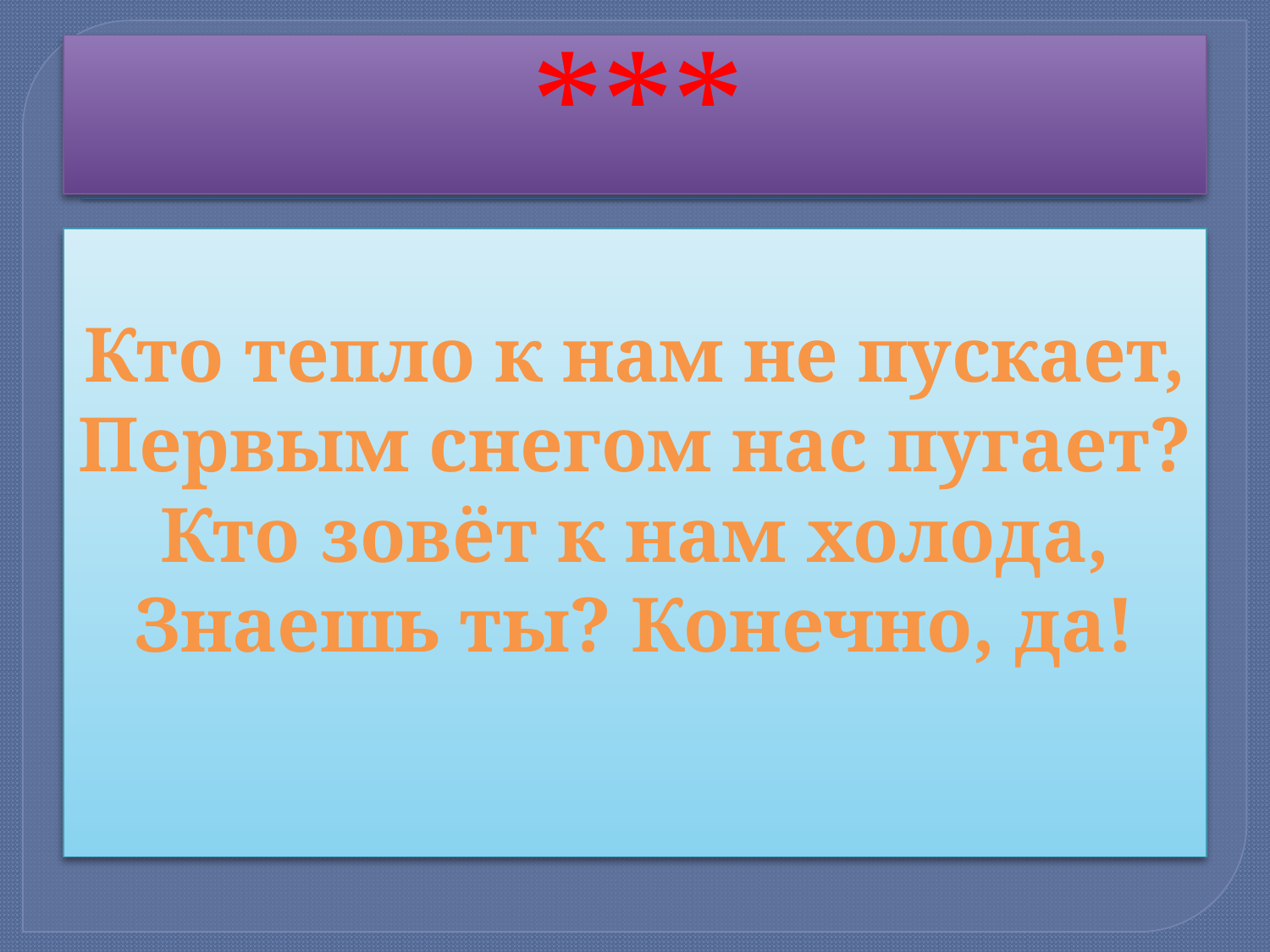

# ******************

Кто тепло к нам не пускает,
Первым снегом нас пугает?
Кто зовёт к нам холода,
Знаешь ты? Конечно, да!